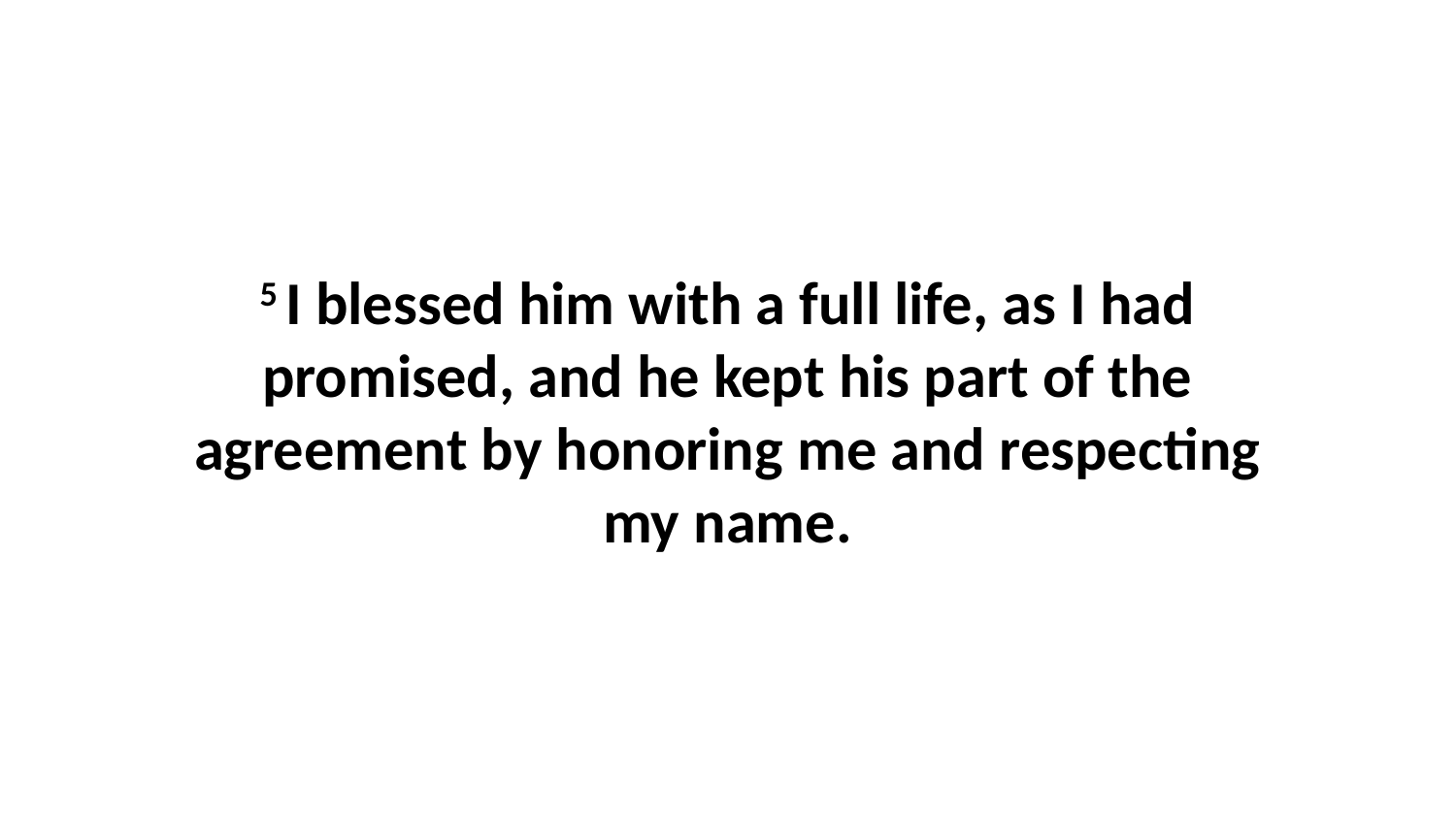

5 I blessed him with a full life, as I had promised, and he kept his part of the agreement by honoring me and respecting my name.